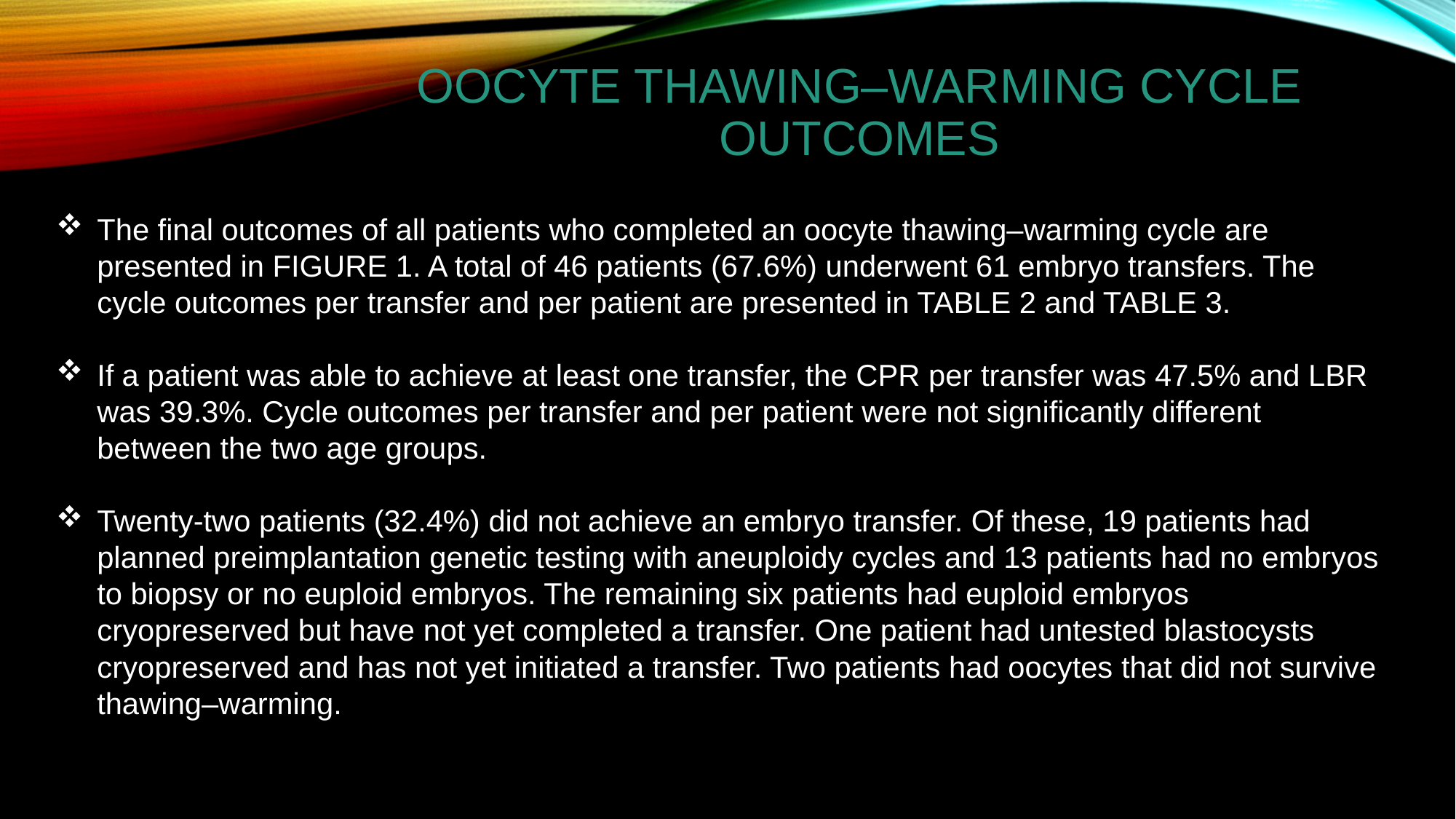

# Oocyte thawing–warming cycle outcomes
The final outcomes of all patients who completed an oocyte thawing–warming cycle are presented in FIGURE 1. A total of 46 patients (67.6%) underwent 61 embryo transfers. The cycle outcomes per transfer and per patient are presented in TABLE 2 and TABLE 3.

If a patient was able to achieve at least one transfer, the CPR per transfer was 47.5% and LBR was 39.3%. Cycle outcomes per transfer and per patient were not significantly different between the two age groups.

Twenty-two patients (32.4%) did not achieve an embryo transfer. Of these, 19 patients had planned preimplantation genetic testing with aneuploidy cycles and 13 patients had no embryos to biopsy or no euploid embryos. The remaining six patients had euploid embryos cryopreserved but have not yet completed a transfer. One patient had untested blastocysts cryopreserved and has not yet initiated a transfer. Two patients had oocytes that did not survive thawing–warming.